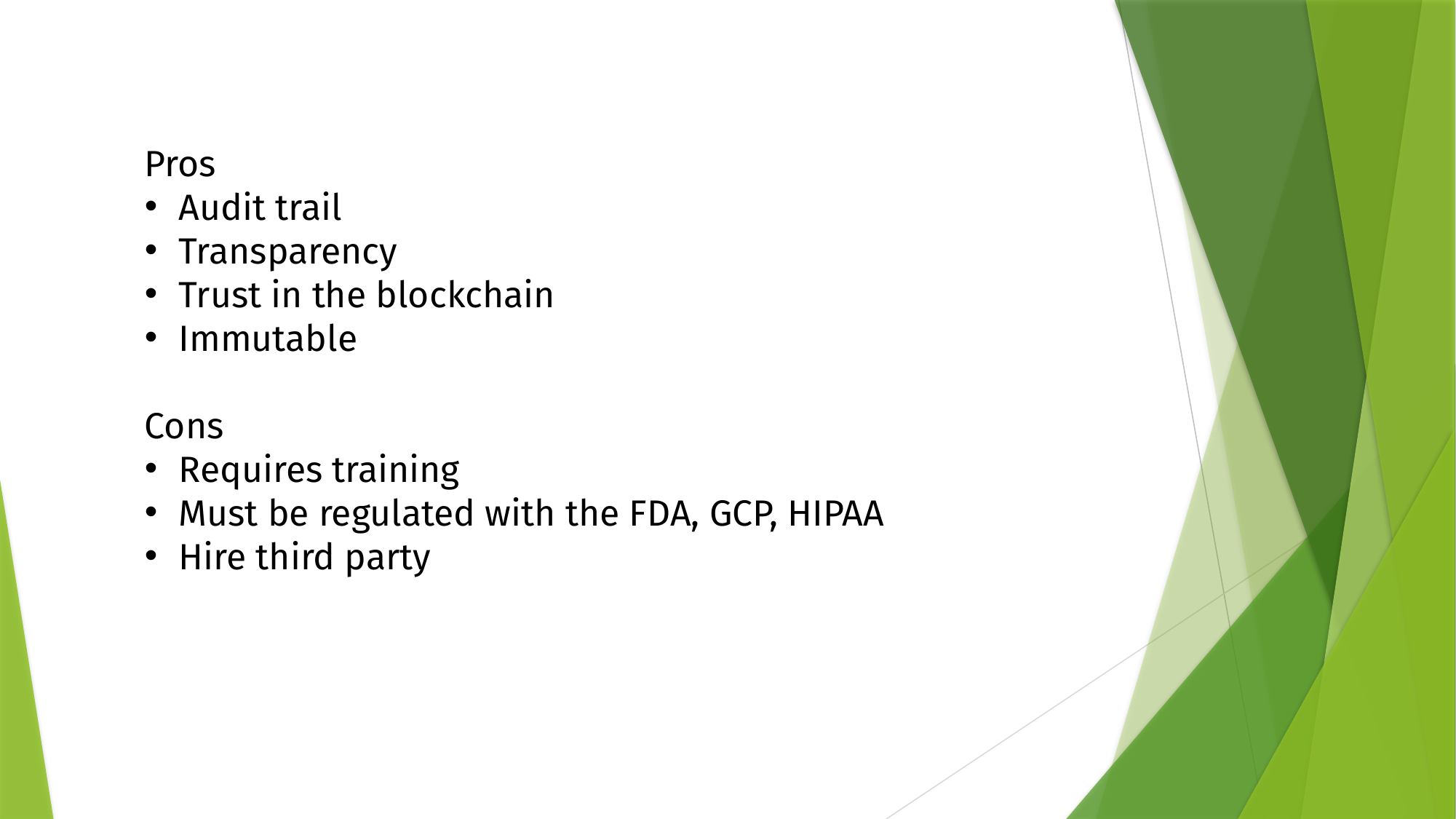

Pros
Audit trail
Transparency
Trust in the blockchain
Immutable

Cons
Requires training
Must be regulated with the FDA, GCP, HIPAA
Hire third party